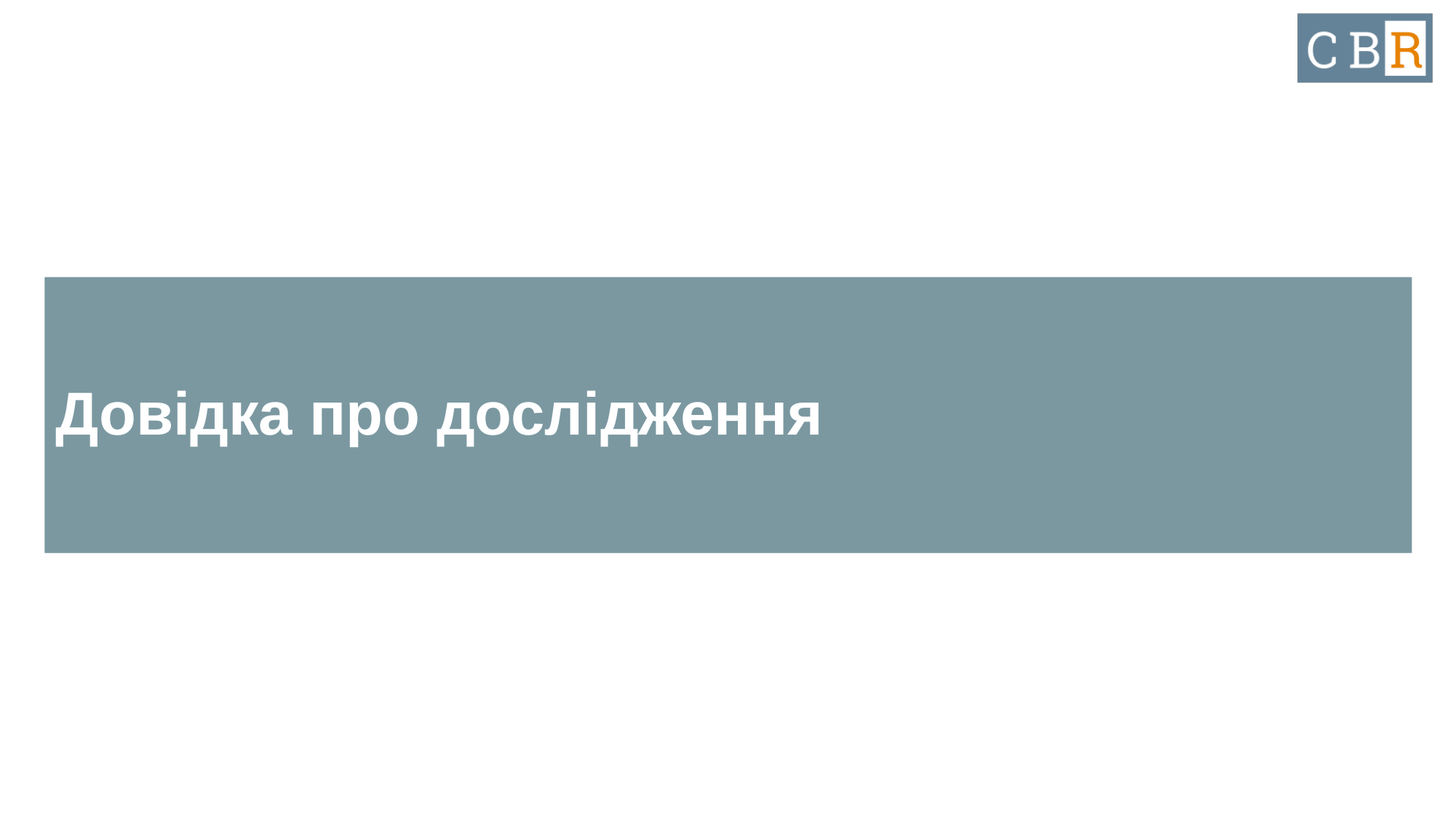

# Довідка про дослідження
Контакт: Тетяна Ситник ​
Tetiana.Sytnyk@cbr.com.ua​